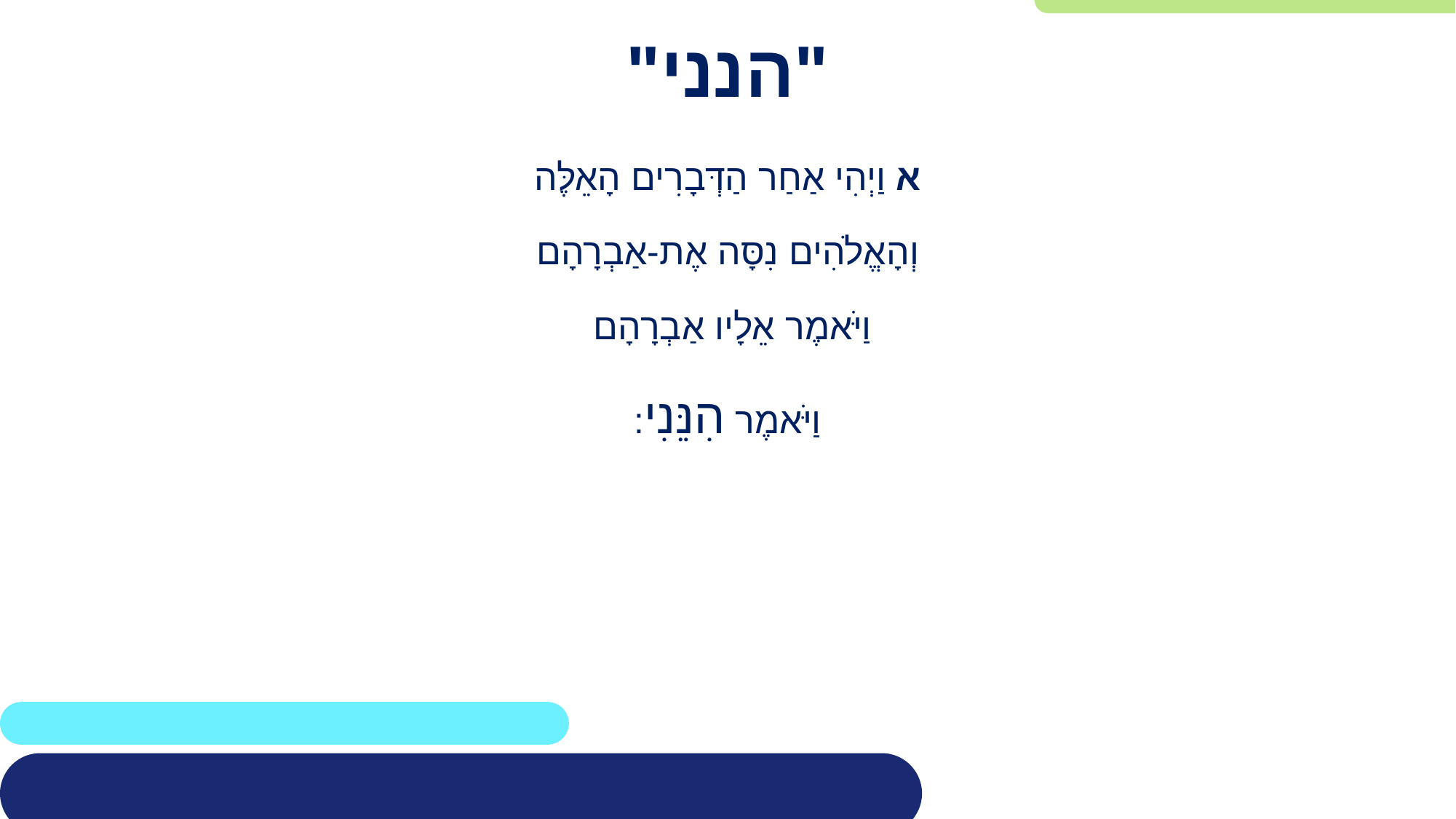

# "הנני"
א וַיְהִי אַחַר הַדְּבָרִים הָאֵלֶּה
 וְהָאֱלֹהִים נִסָּה אֶת-אַבְרָהָם
וַיֹּאמֶר אֵלָיו אַבְרָהָם
וַיֹּאמֶר הִנֵּנִי: